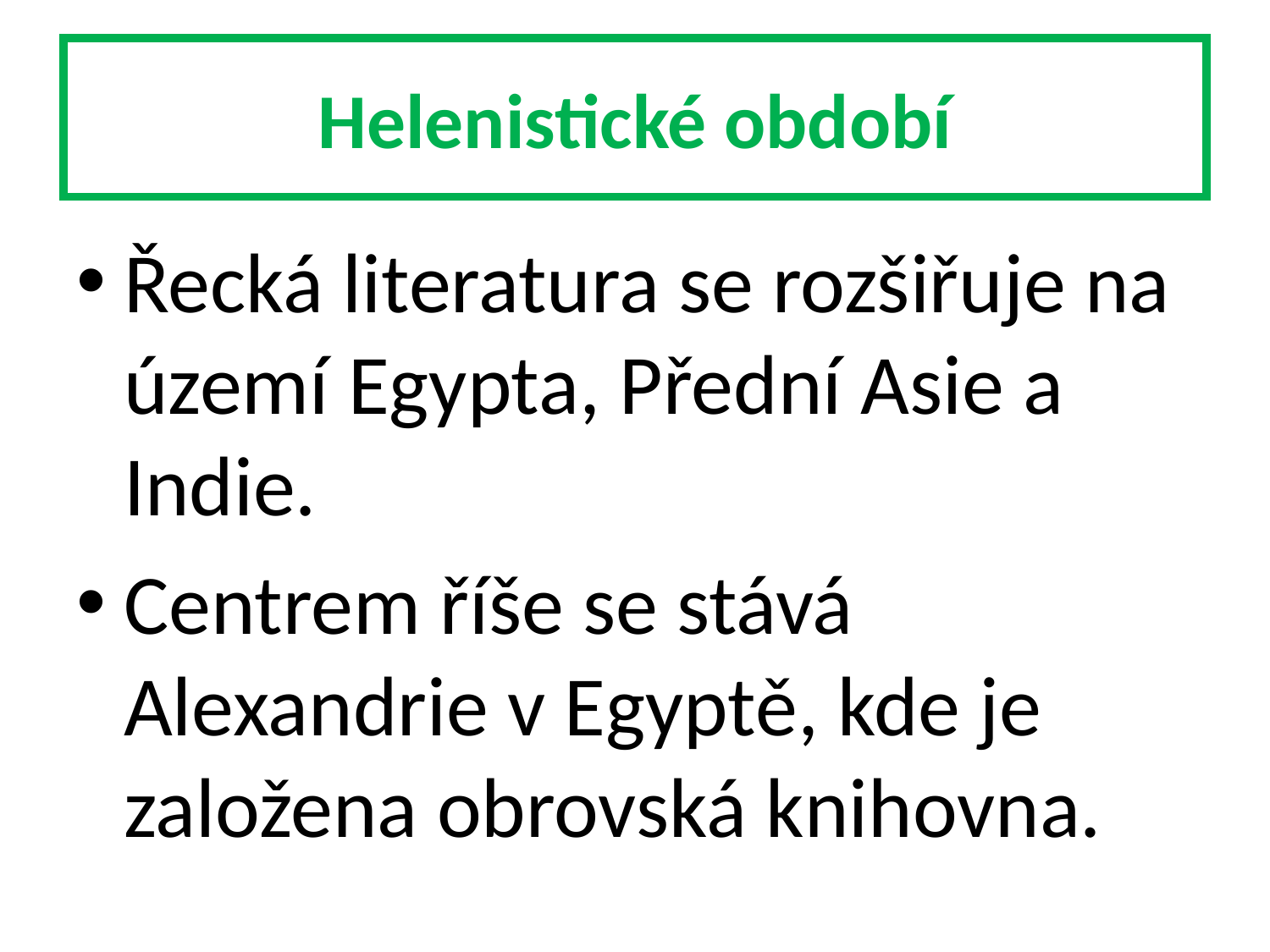

# Helenistické období
Řecká literatura se rozšiřuje na území Egypta, Přední Asie a Indie.
Centrem říše se stává Alexandrie v Egyptě, kde je založena obrovská knihovna.